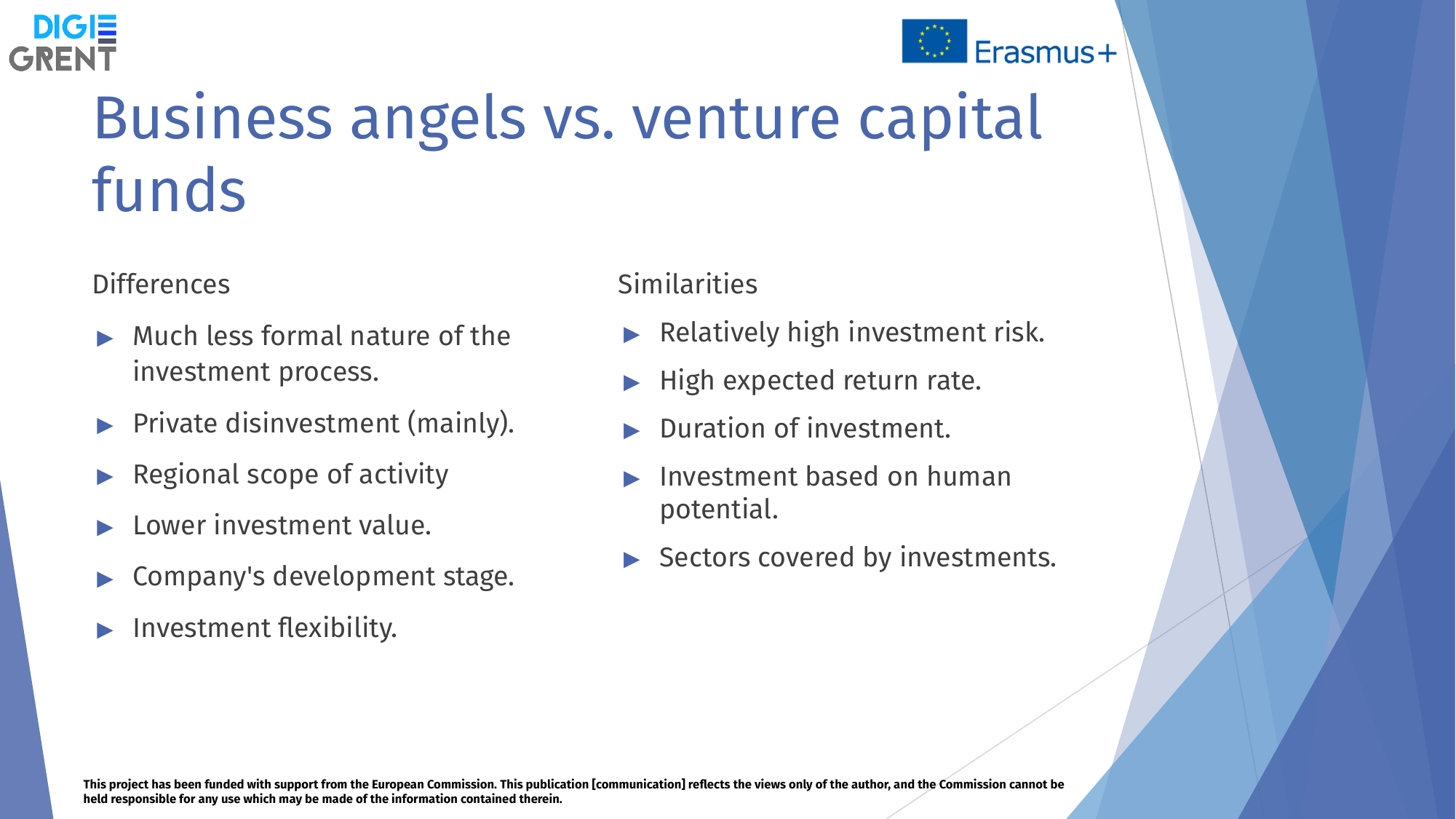

# Business angels vs. venture capital funds
Differences
Much less formal nature of the investment process.
Private disinvestment (mainly).
Regional scope of activity
Lower investment value.
Company's development stage.
Investment flexibility.
Similarities
Relatively high investment risk.
High expected return rate.
Duration of investment.
Investment based on human potential.
Sectors covered by investments.